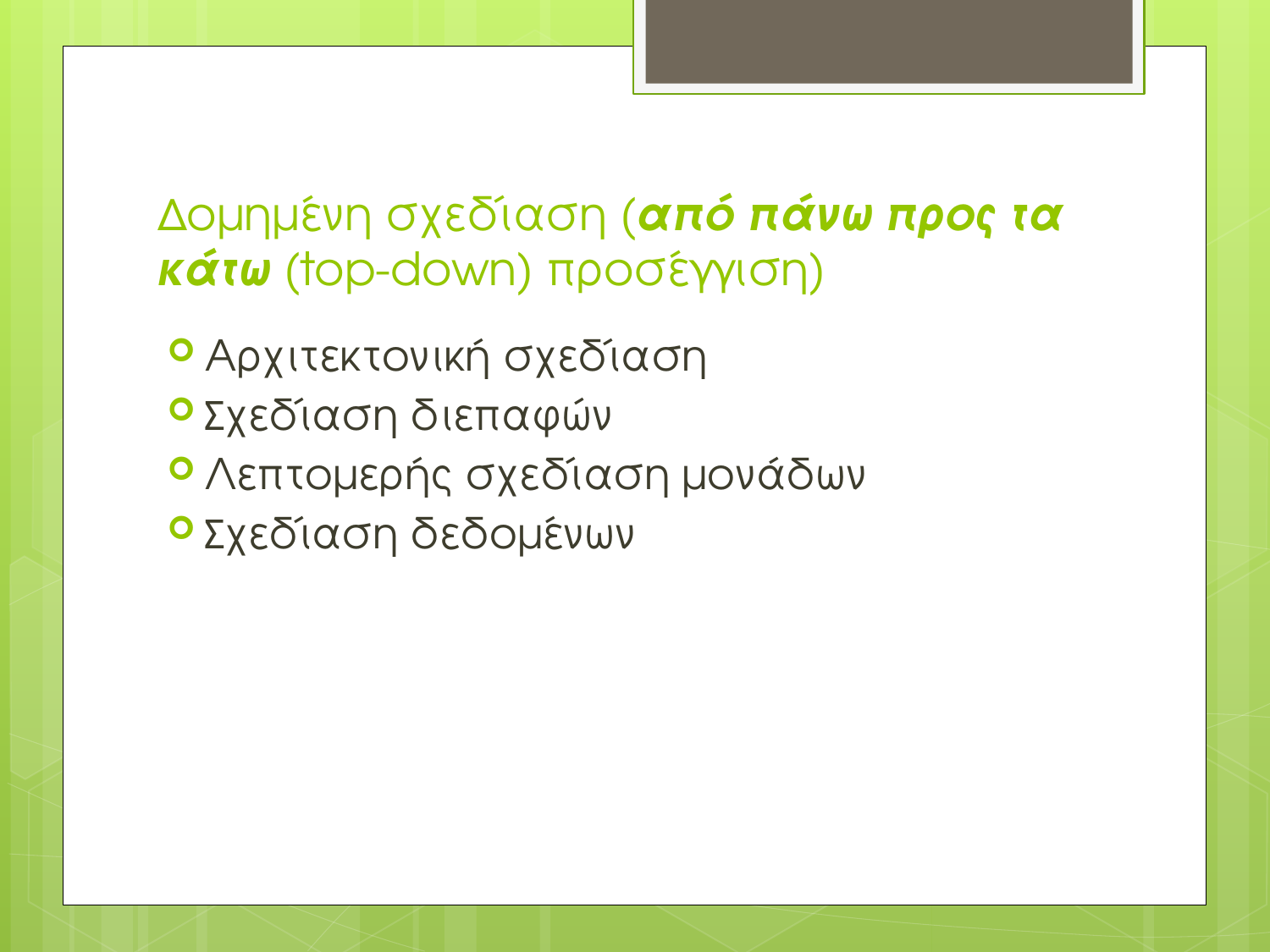

# Δομημένη σχεδίαση (από πάνω προς τα κάτω (top-down) προσέγγιση)
Αρχιτεκτονική σχεδίαση
Σχεδίαση διεπαφών
Λεπτομερής σχεδίαση μονάδων
Σχεδίαση δεδομένων